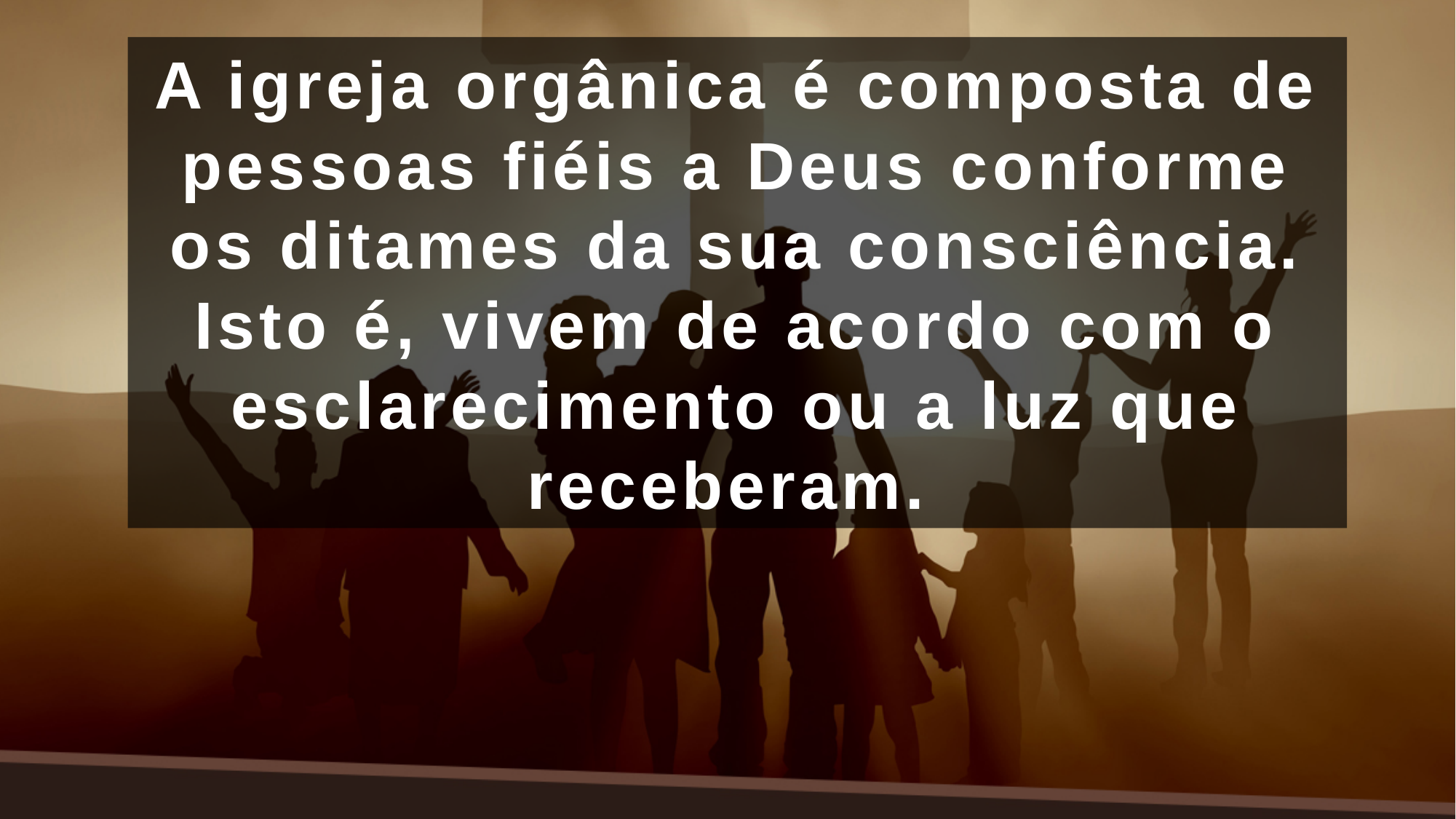

A igreja orgânica é composta de pessoas fiéis a Deus conforme os ditames da sua consciência. Isto é, vivem de acordo com o esclarecimento ou a luz que receberam.